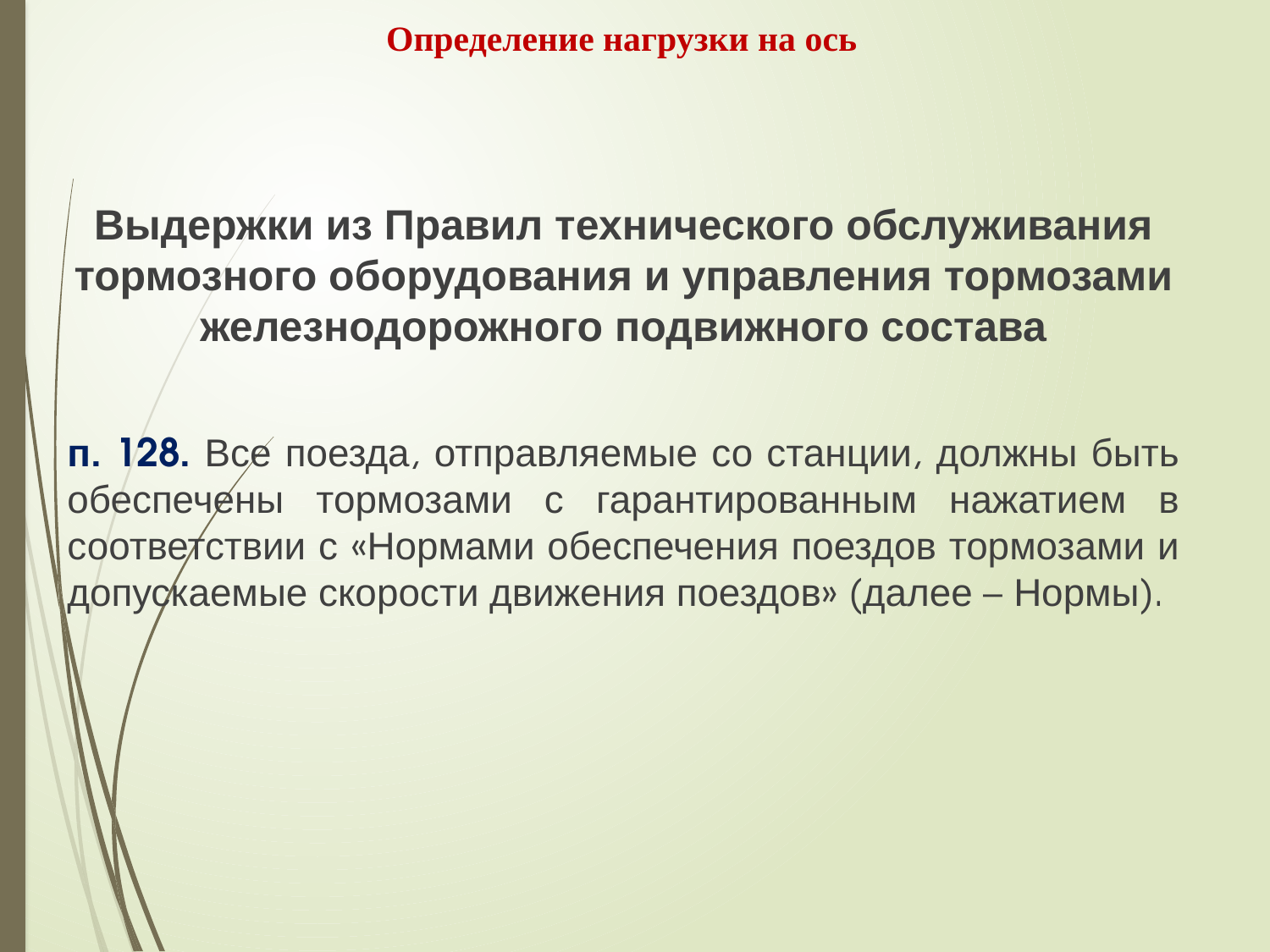

# Определение нагрузки на ось
Выдержки из Правил технического обслуживания тормозного оборудования и управления тормозами железнодорожного подвижного состава

п. 128. Все поезда, отправляемые со станции, должны быть обеспечены тормозами с гарантированным нажатием в соответствии с «Нормами обеспечения поездов тормозами и допускаемые скорости движения поездов» (далее – Нормы).